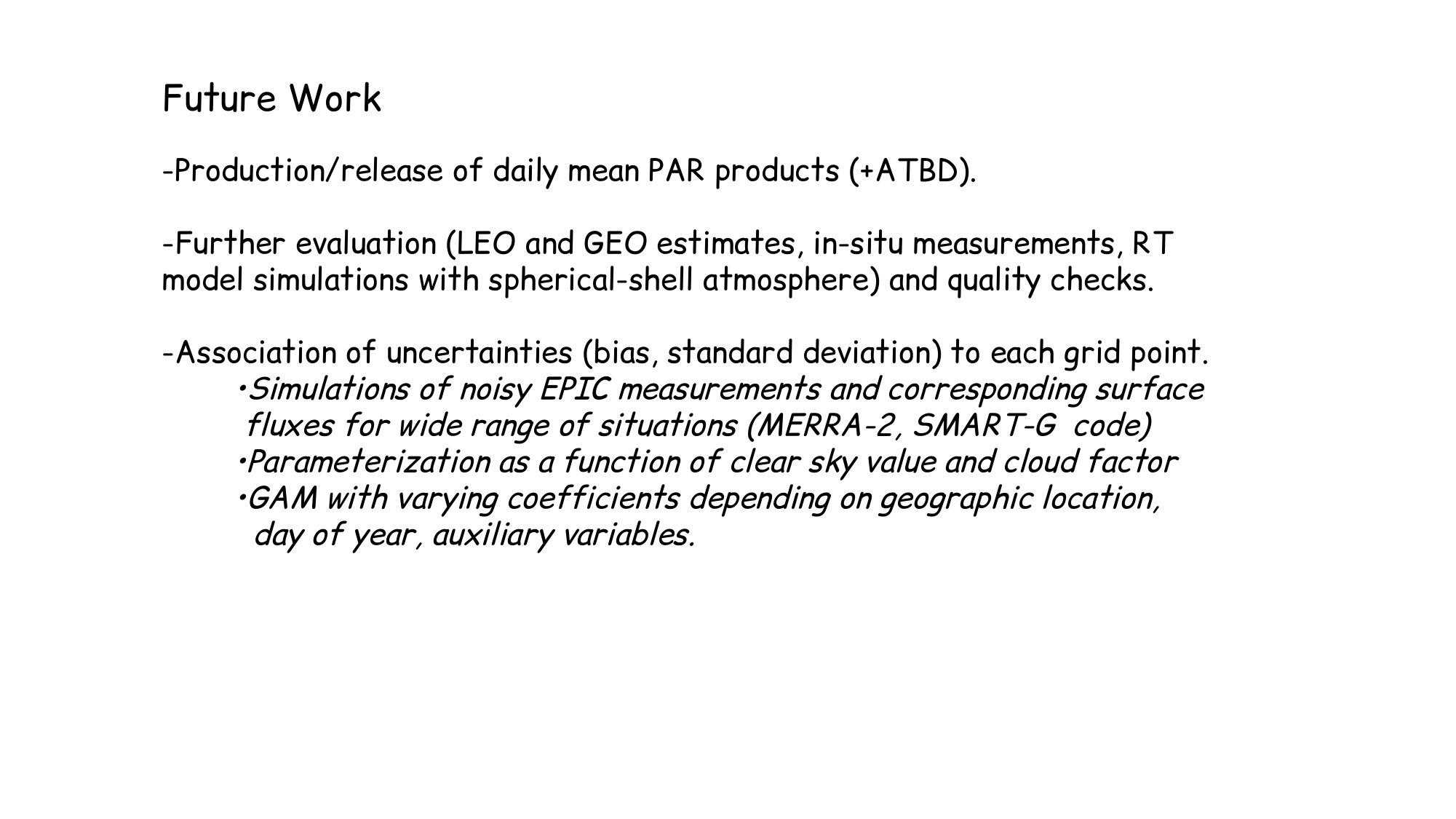

Future Work

-Production/release of daily mean PAR products (+ATBD).

-Further evaluation (LEO and GEO estimates, in-situ measurements, RT model simulations with spherical-shell atmosphere) and quality checks.

-Association of uncertainties (bias, standard deviation) to each grid point.
        •Simulations of noisy EPIC measurements and corresponding surface
         fluxes for wide range of situations (MERRA-2, SMART-G  code)
        •Parameterization as a function of clear sky value and cloud factor
        •GAM with varying coefficients depending on geographic location,
          day of year, auxiliary variables.